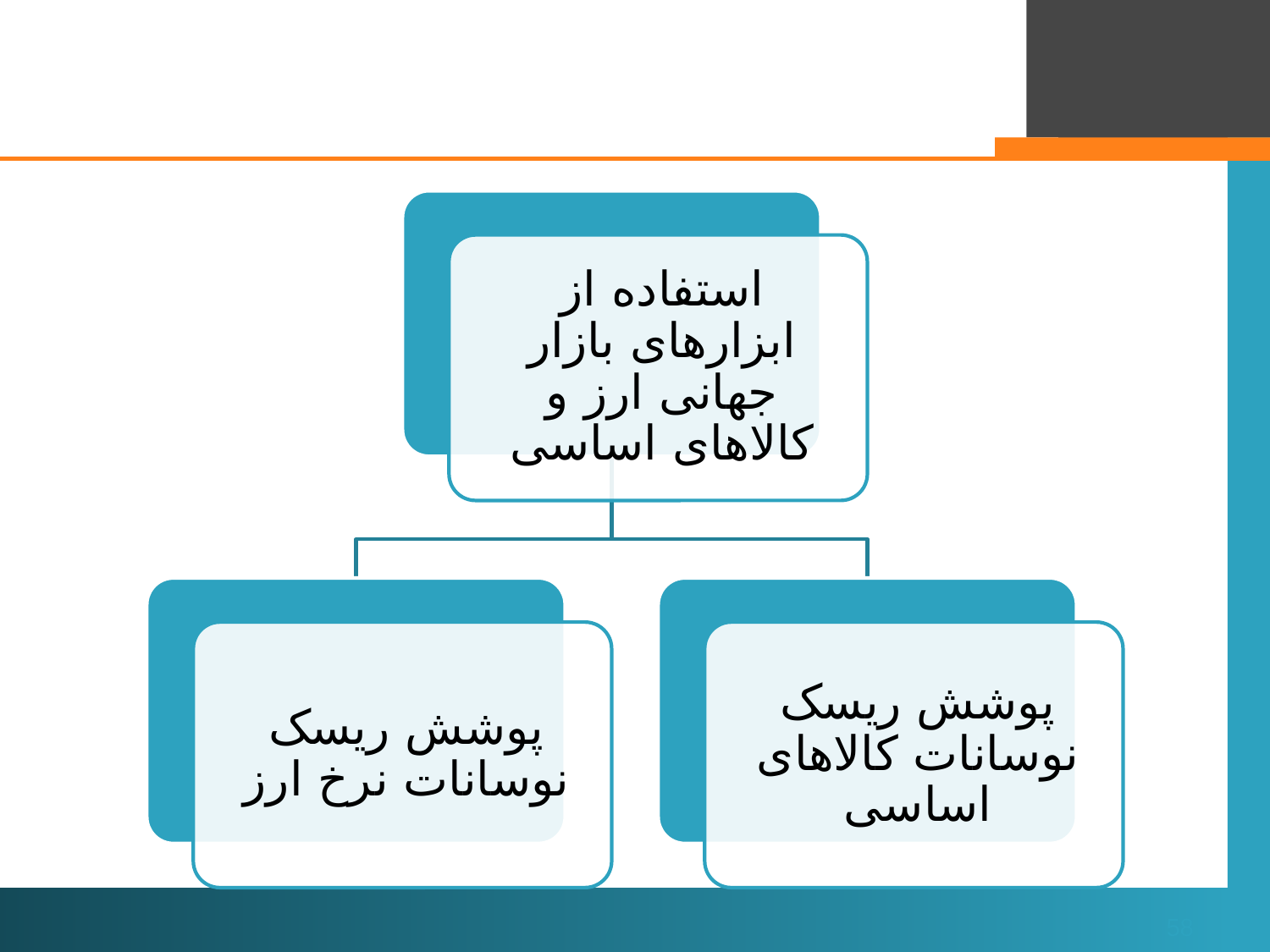

#
استفاده از ابزارهای بازار جهانی ارز و کالاهای اساسی
پوشش ریسک نوسانات نرخ ارز
پوشش ریسک نوسانات کالاهای اساسی
58